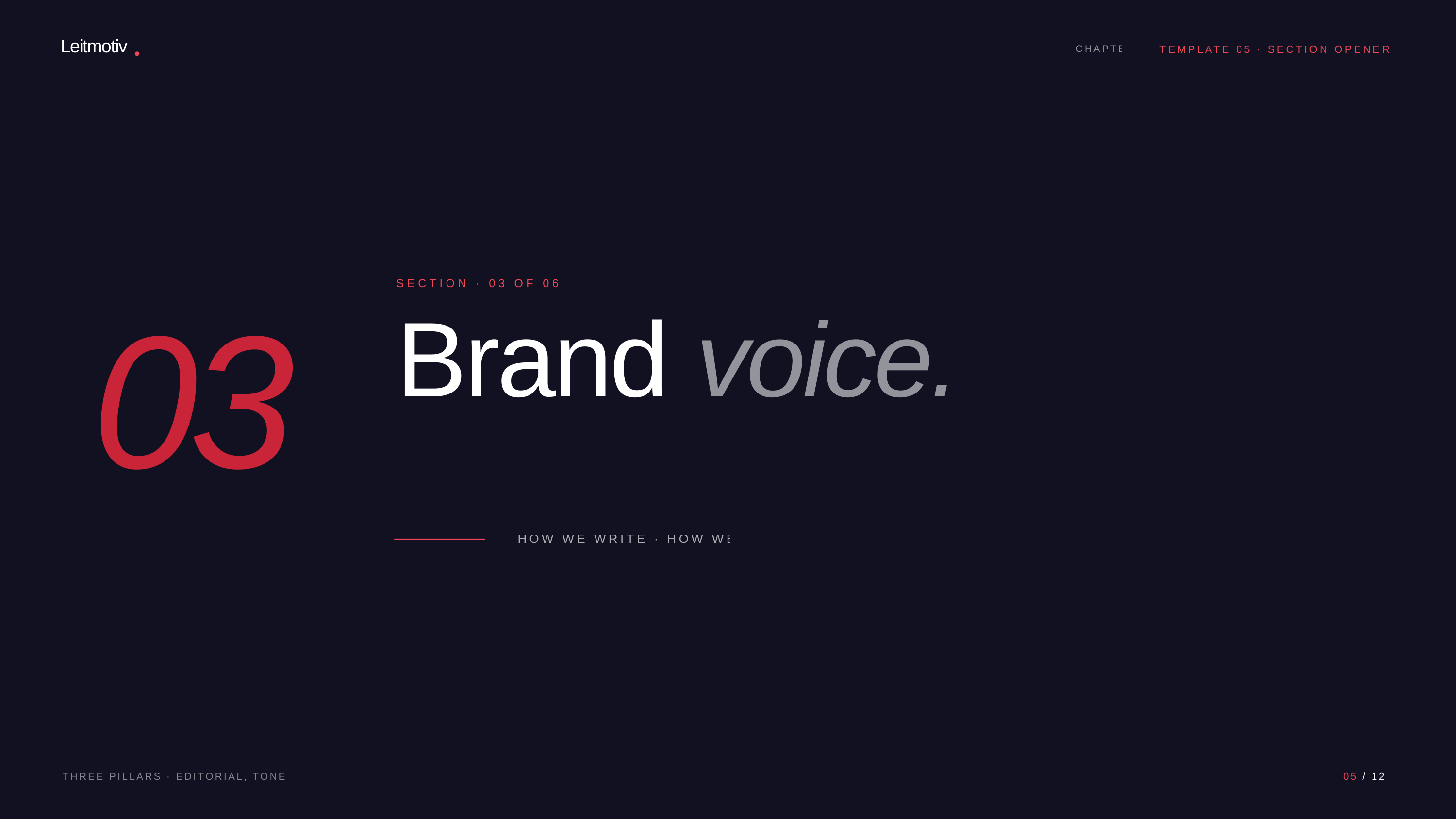

Leitmotiv
CHAPTER
TEMPLATE 05 · SECTION OPENER

SECTION · 03 OF 06
Brand voice.
03
HOW WE WRITE · HOW WE SOUND

THREE PILLARS · EDITORIAL, TONE, CADENCE
05 / 12